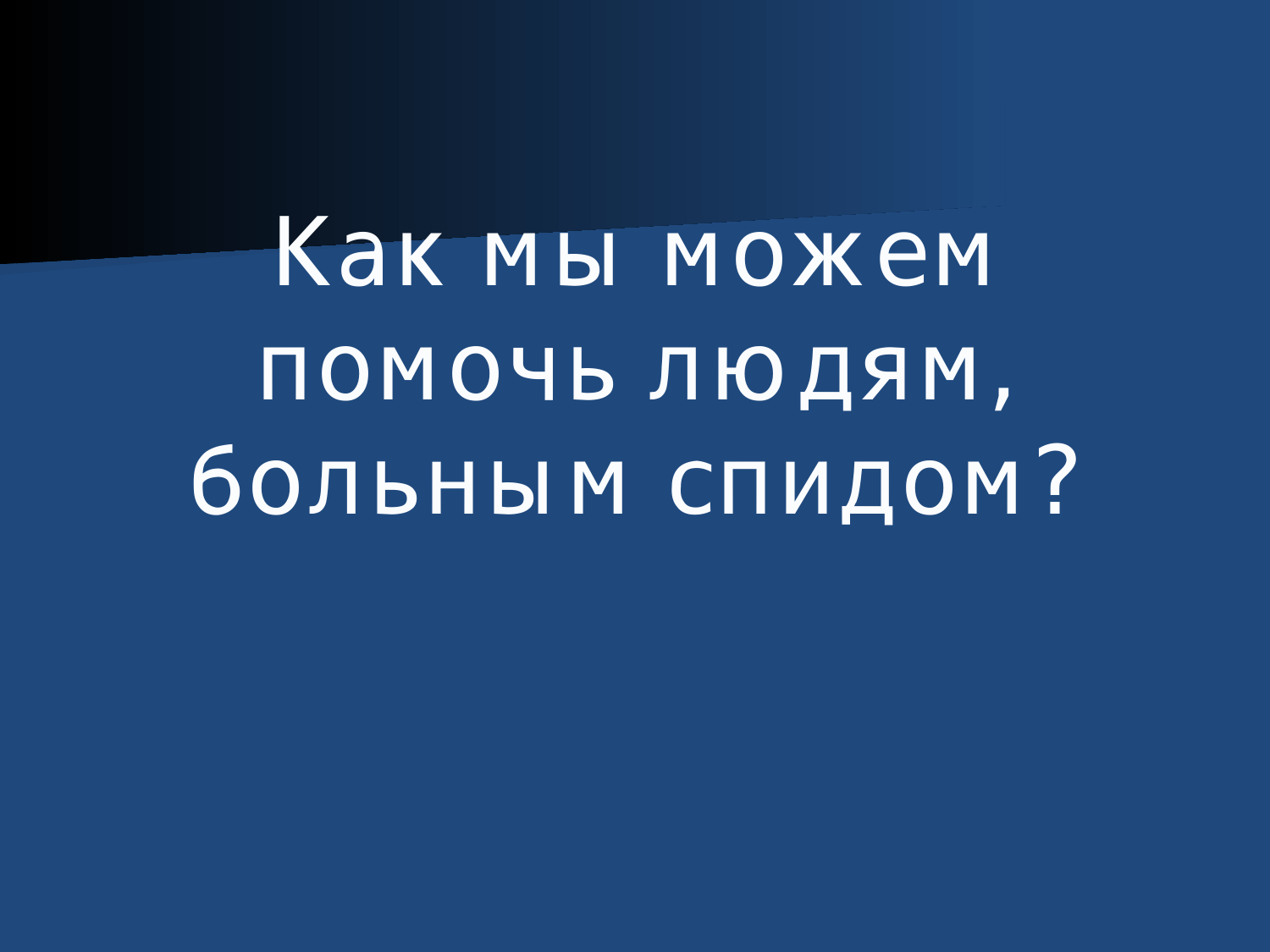

Как мы можем помочь людям, больным спидом?